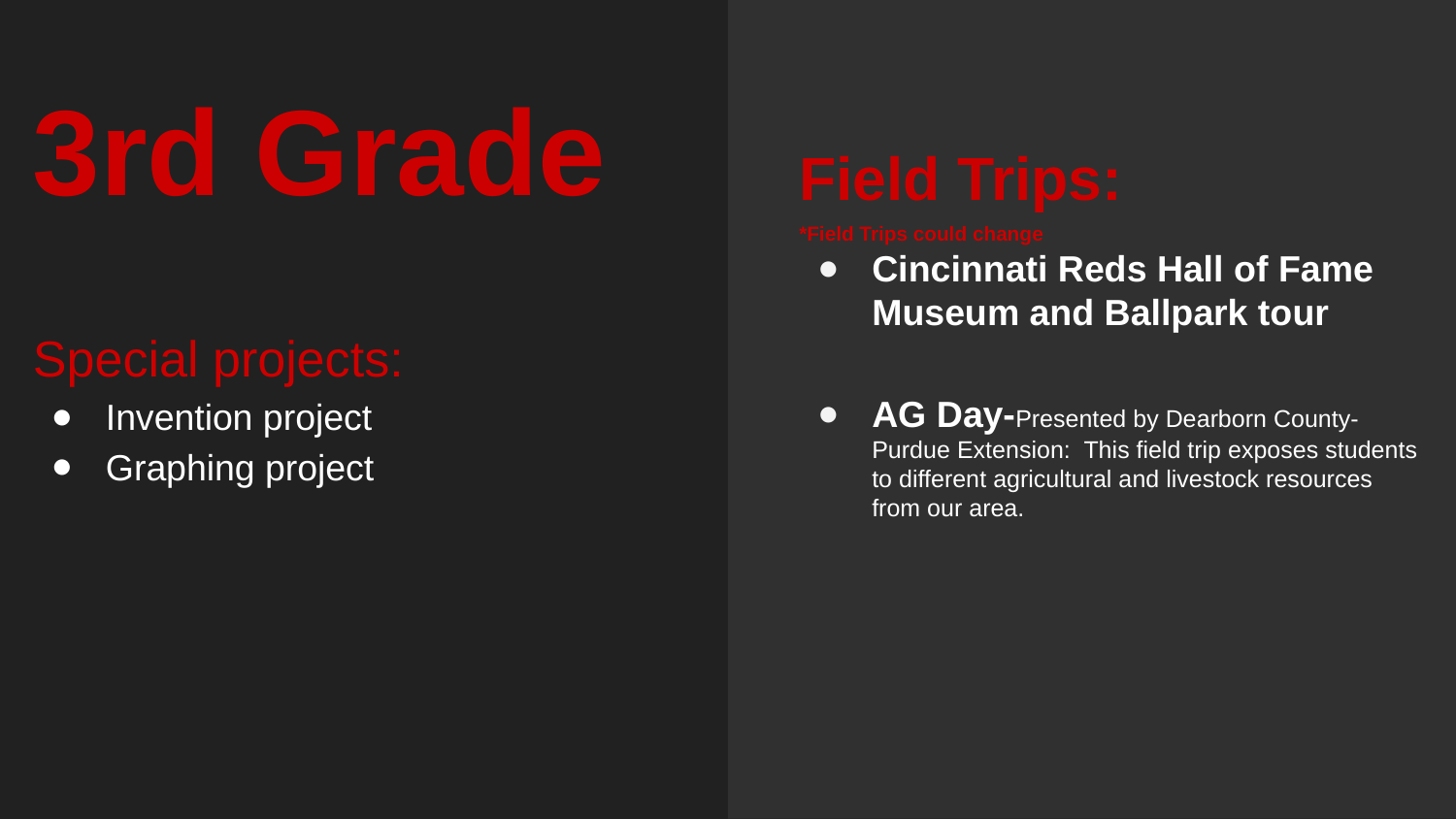

Field Trips:
*Field Trips could change
Cincinnati Reds Hall of Fame Museum and Ballpark tour

AG Day-Presented by Dearborn County- Purdue Extension:  This field trip exposes students to different agricultural and livestock resources from our area.
# 3rd Grade

Special projects:
Invention project
Graphing project